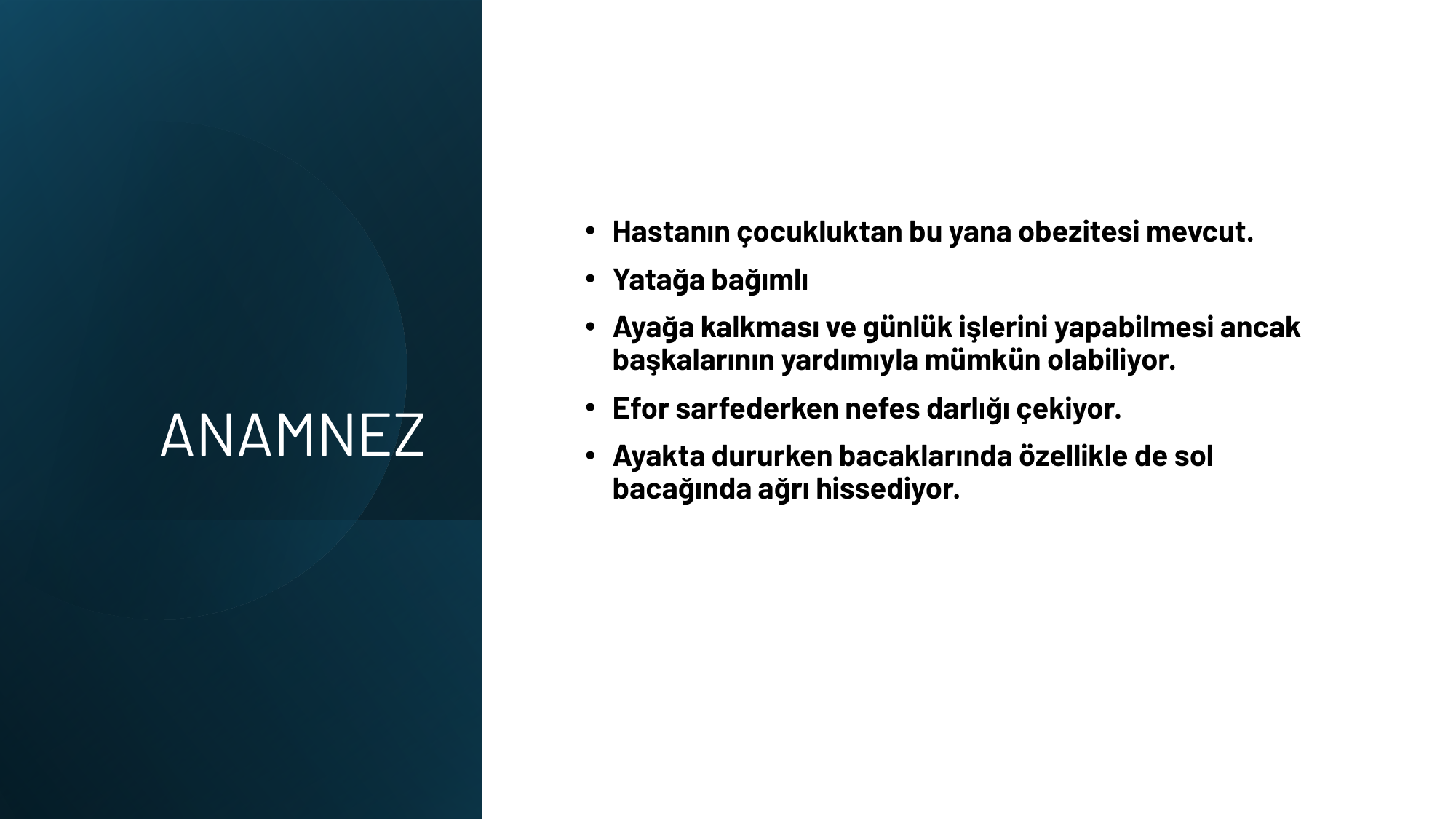

# ANAMNEZ
Hastanın çocukluktan bu yana obezitesi mevcut.
Yatağa bağımlı
Ayağa kalkması ve günlük işlerini yapabilmesi ancak başkalarının yardımıyla mümkün olabiliyor.
Efor sarfederken nefes darlığı çekiyor.
Ayakta dururken bacaklarında özellikle de sol bacağında ağrı hissediyor.